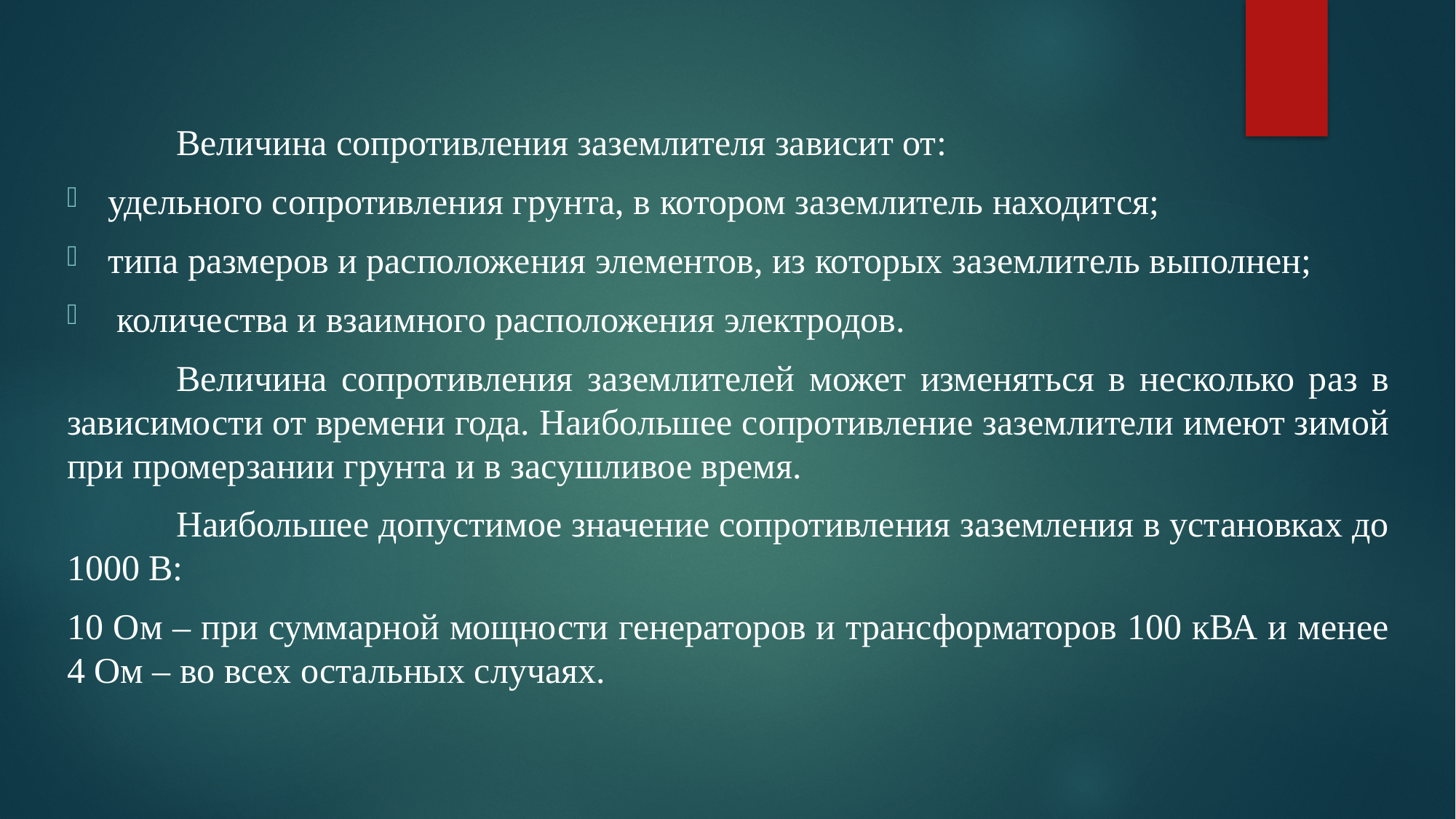

#
	Величина сопротивления заземлителя зависит от:
удельного сопротивления грунта, в котором заземлитель находится;
типа размеров и расположения элементов, из которых заземлитель выполнен;
 количества и взаимного расположения электродов.
	Величина сопротивления заземлителей может изменяться в несколько раз в зависимости от времени года. Наибольшее сопротивление заземлители имеют зимой при промерзании грунта и в засушливое время.
	Наибольшее допустимое значение сопротивления заземления в установках до 1000 В:
10 Ом – при суммарной мощности генераторов и трансформаторов 100 кВА и менее 4 Ом – во всех остальных случаях.